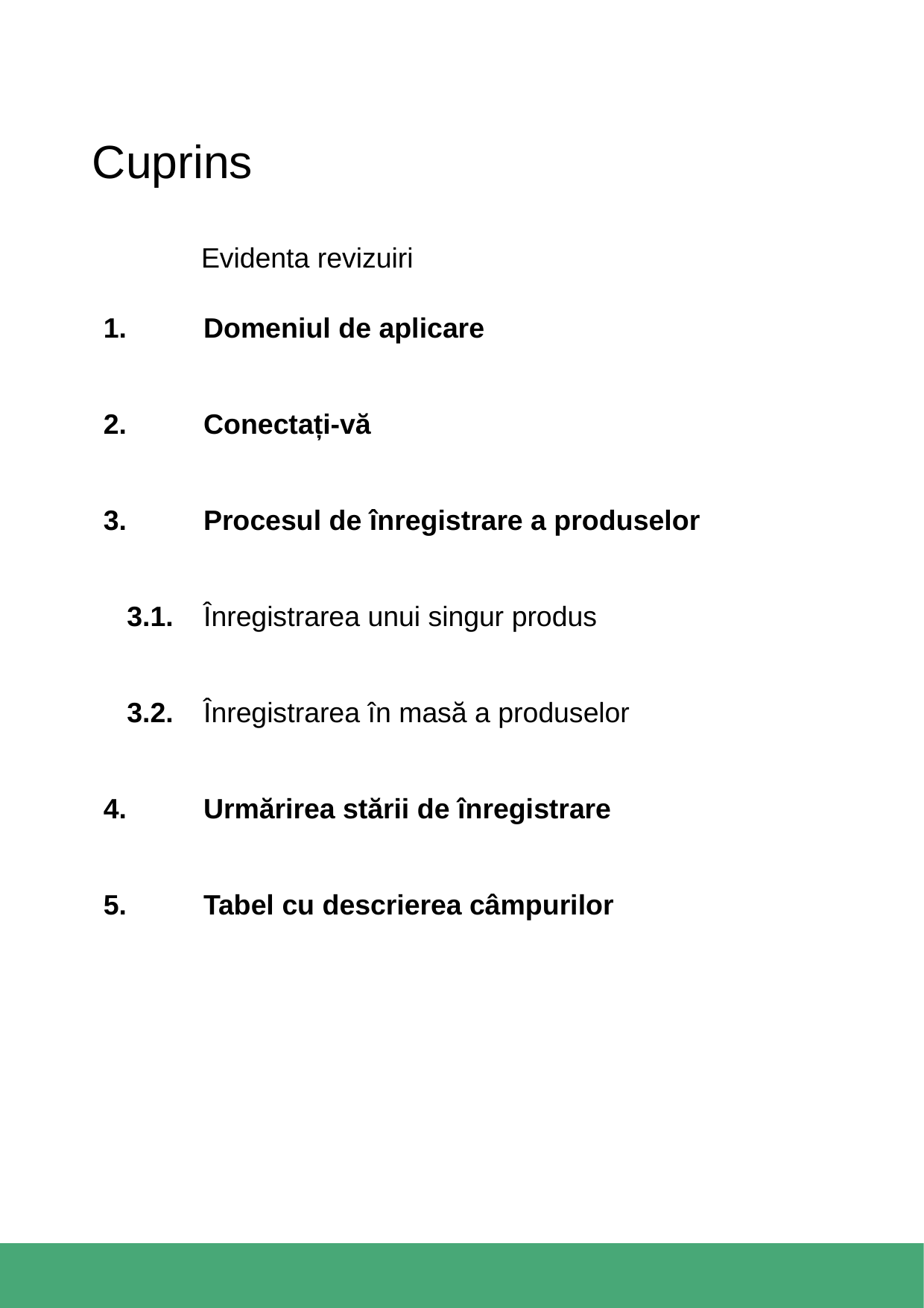

Cuprins
Evidenta revizuiri
| 1. | Domeniul de aplicare |
| --- | --- |
| 2. | Conectați-vă |
| 3. | Procesul de înregistrare a produselor |
| 3.1. | Înregistrarea unui singur produs |
| 3.2. | Înregistrarea în masă a produselor |
| 4. | Urmărirea stării de înregistrare |
| 5. | Tabel cu descrierea câmpurilor |
|  |  |